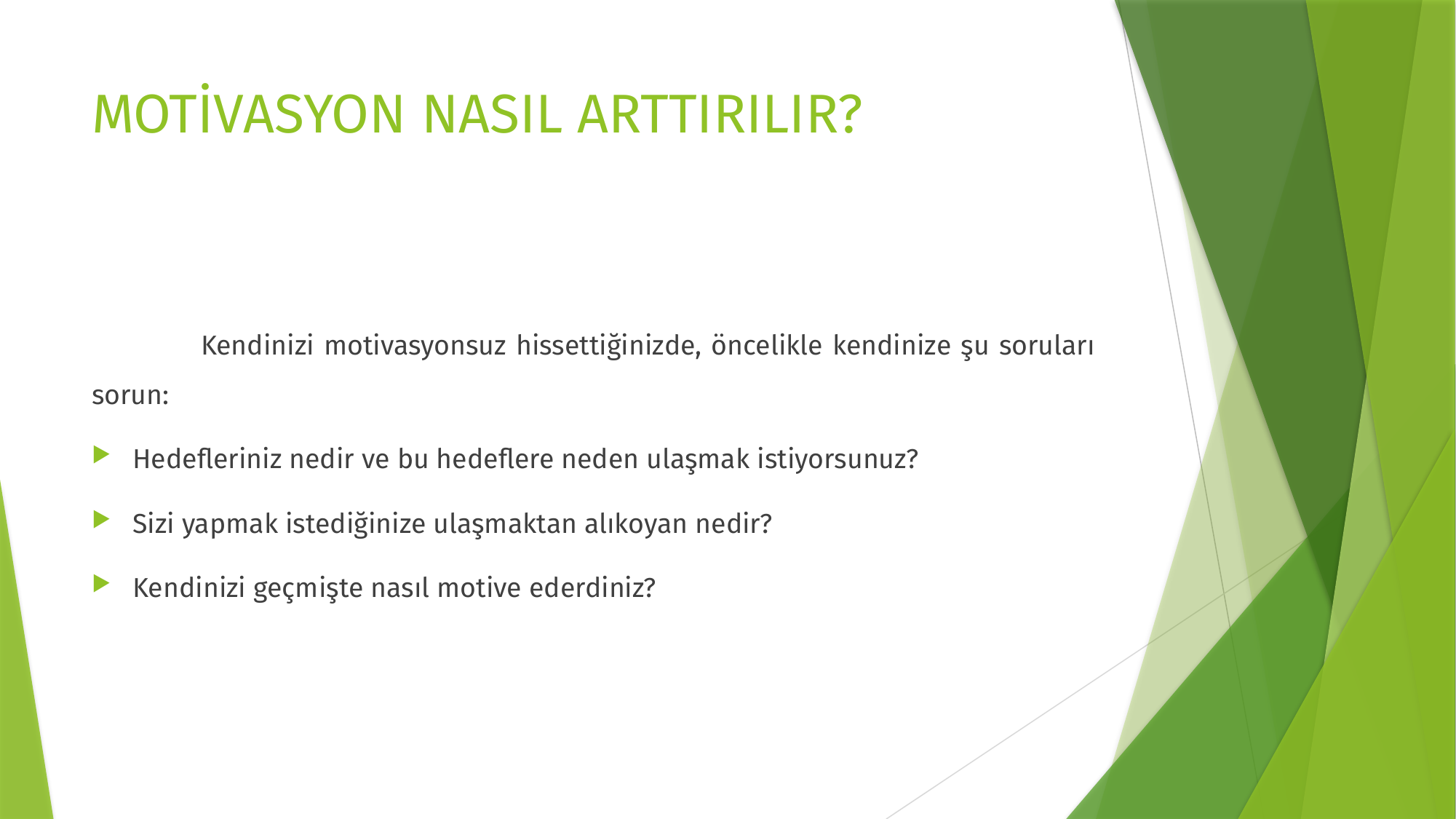

# MOTİVASYON NASIL ARTTIRILIR?

 	Kendinizi motivasyonsuz hissettiğinizde, öncelikle kendinize şu soruları sorun:
Hedefleriniz nedir ve bu hedeflere neden ulaşmak istiyorsunuz?
Sizi yapmak istediğinize ulaşmaktan alıkoyan nedir?
Kendinizi geçmişte nasıl motive ederdiniz?